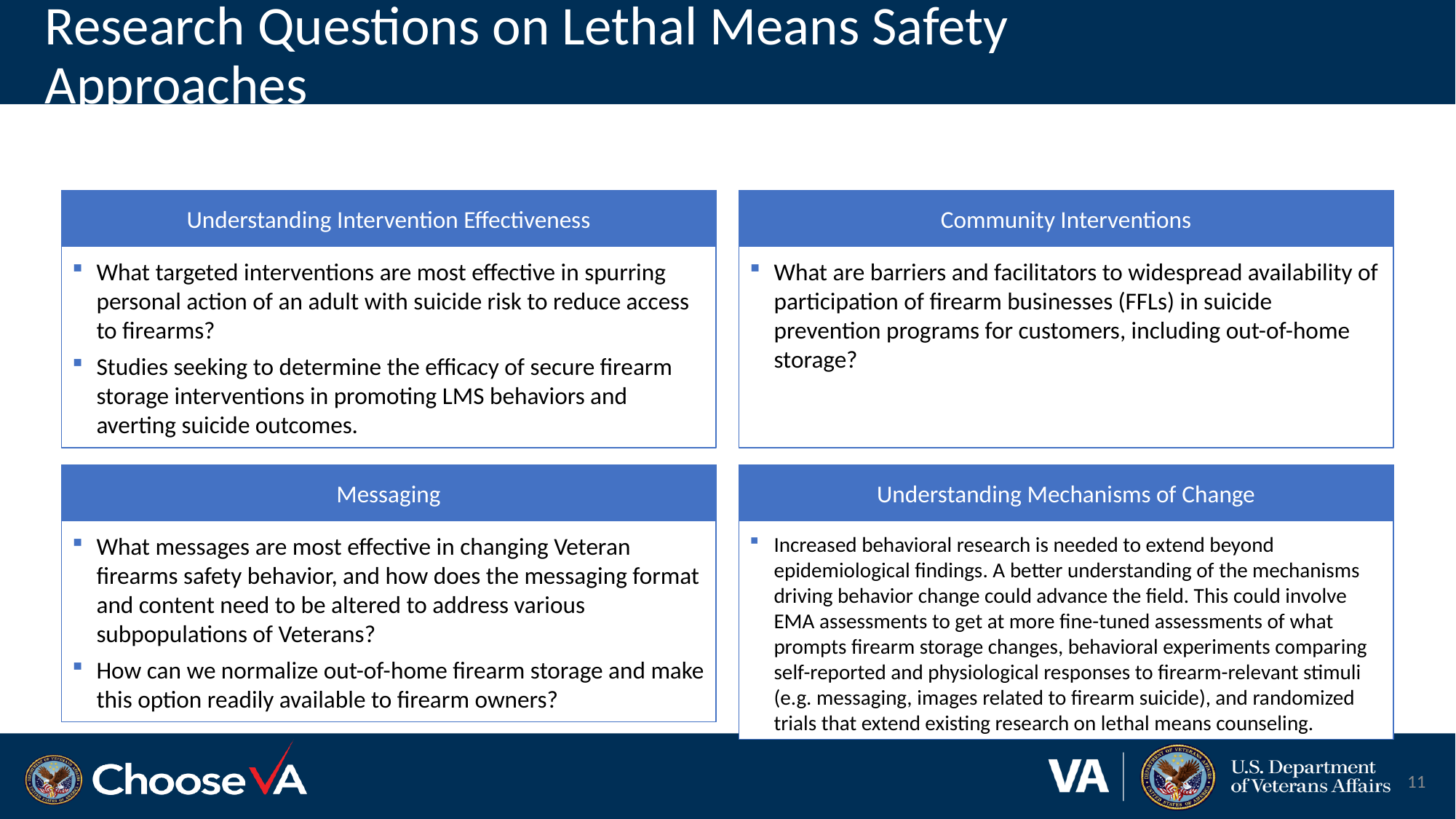

# Research Questions on Lethal Means Safety Approaches
Understanding Intervention Effectiveness
Community Interventions
What targeted interventions are most effective in spurring personal action of an adult with suicide risk to reduce access to firearms?
Studies seeking to determine the efficacy of secure firearm storage interventions in promoting LMS behaviors and averting suicide outcomes.

What are effective ways to, counsel, incentivize and support safe firearms storage by Veterans?

What is the most persuasive, scalable method for promoting secure firearm storage beyond the healthcare system?
What are barriers and facilitators to widespread availability of participation of firearm businesses (FFLs) in suicide prevention programs for customers, including out-of-home storage?
Messaging
Understanding Mechanisms of Change
What messages are most effective in changing Veteran firearms safety behavior, and how does the messaging format and content need to be altered to address various subpopulations of Veterans?
How can we normalize out-of-home firearm storage and make this option readily available to firearm owners?
Increased behavioral research is needed to extend beyond epidemiological findings. A better understanding of the mechanisms driving behavior change could advance the field. This could involve EMA assessments to get at more fine-tuned assessments of what prompts firearm storage changes, behavioral experiments comparing self-reported and physiological responses to firearm-relevant stimuli (e.g. messaging, images related to firearm suicide), and randomized trials that extend existing research on lethal means counseling.
11